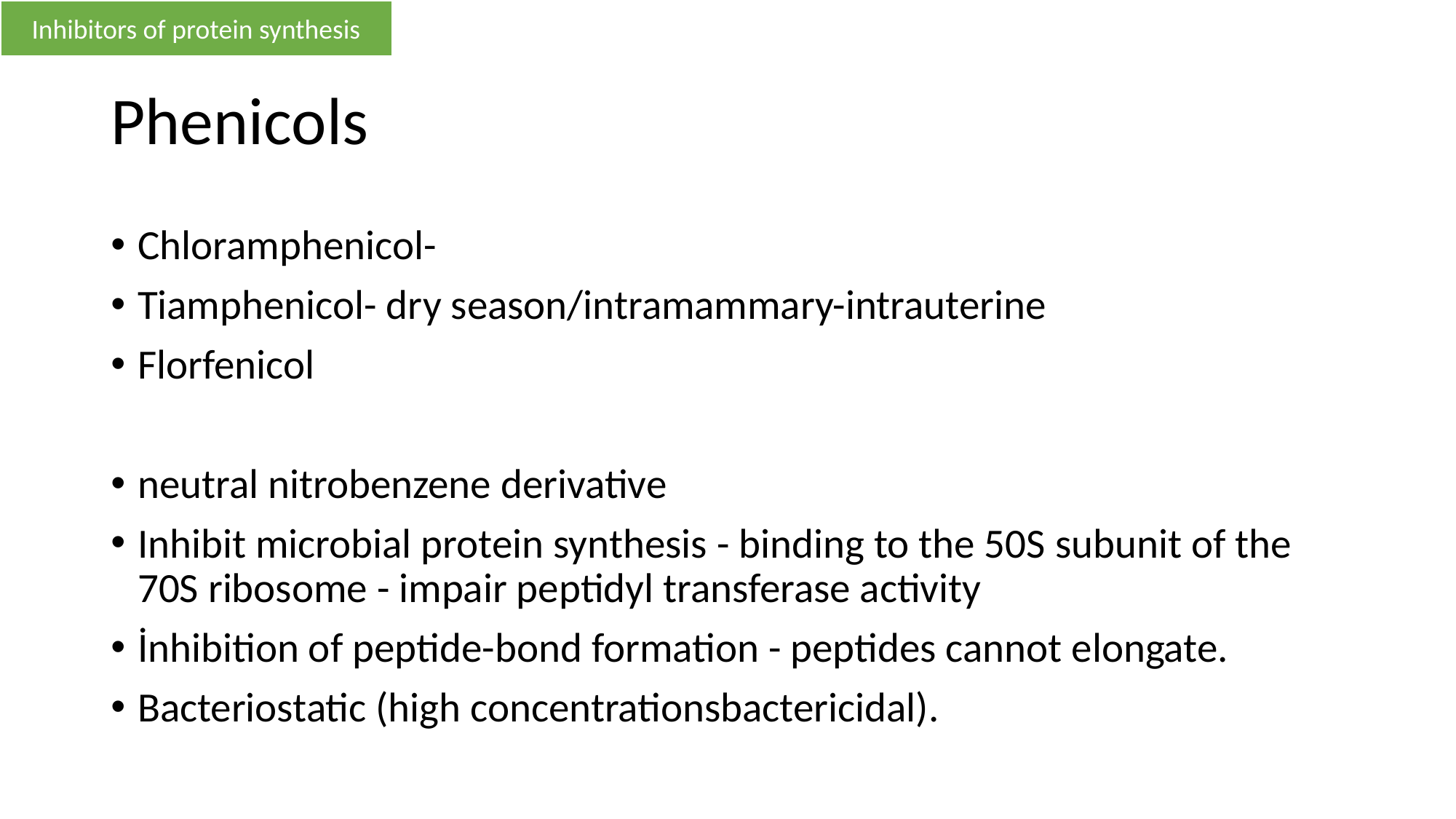

Inhibitors of protein synthesis
# Phenicols
Chloramphenicol-
Tiamphenicol- dry season/intramammary-intrauterine
Florfenicol

neutral nitrobenzene derivative
Inhibit microbial protein synthesis - binding to the 50S subunit of the 70S ribosome - impair peptidyl transferase activity
İnhibition of peptide-bond formation - peptides cannot elongate.
Bacteriostatic (high concentrationsbactericidal).